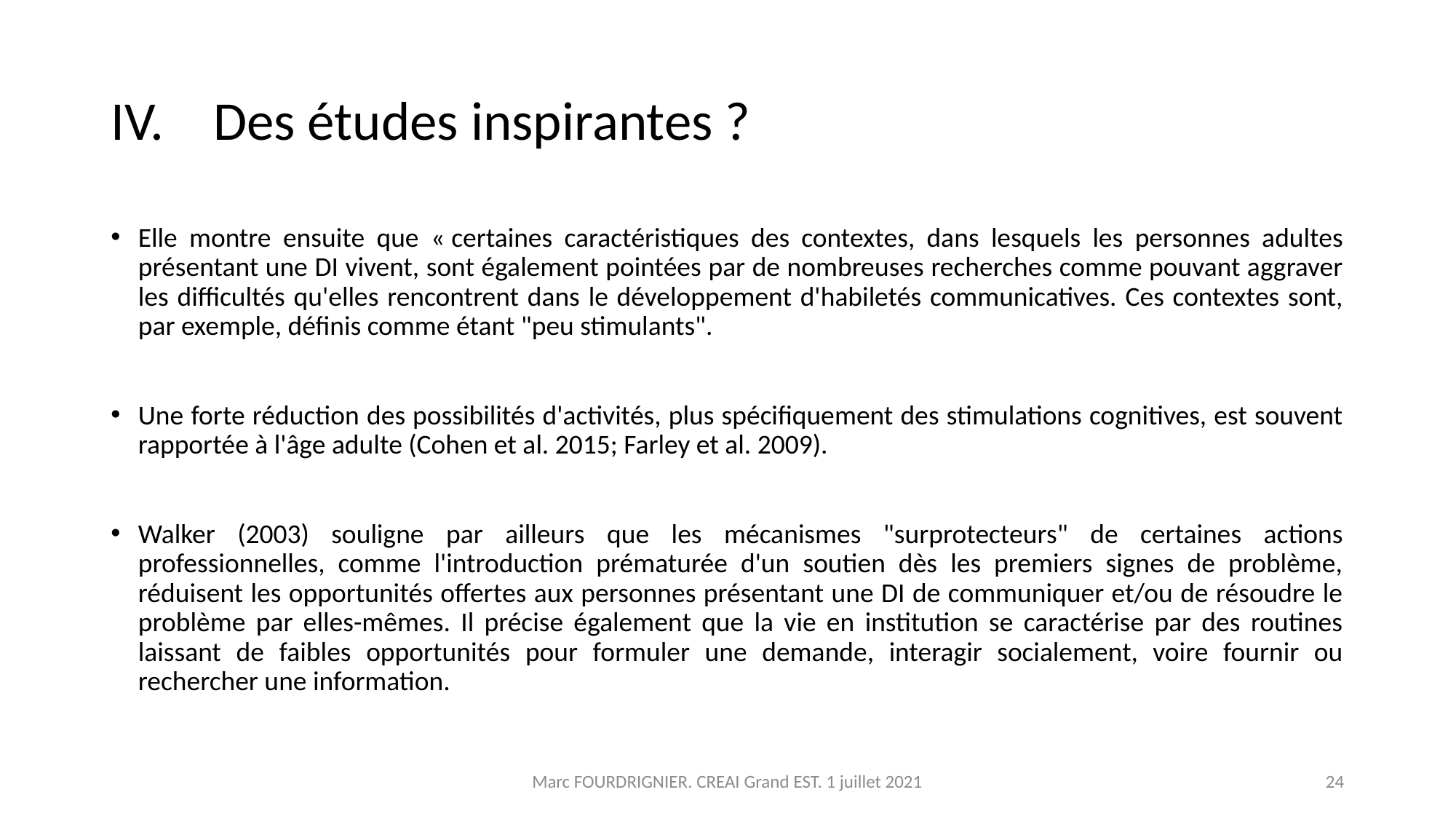

# Des études inspirantes ?
Elle montre ensuite que « certaines caractéristiques des contextes, dans lesquels les personnes adultes présentant une DI vivent, sont également pointées par de nombreuses recherches comme pouvant aggraver les difficultés qu'elles rencontrent dans le développement d'habiletés communicatives. Ces contextes sont, par exemple, définis comme étant "peu stimulants".

Une forte réduction des possibilités d'activités, plus spécifiquement des stimulations cognitives, est souvent rapportée à l'âge adulte (Cohen et al. 2015; Farley et al. 2009).

Walker (2003) souligne par ailleurs que les mécanismes "surprotecteurs" de certaines actions professionnelles, comme l'introduction prématurée d'un soutien dès les premiers signes de problème, réduisent les opportunités offertes aux personnes présentant une DI de communiquer et/ou de résoudre le problème par elles-mêmes. Il précise également que la vie en institution se caractérise par des routines laissant de faibles opportunités pour formuler une demande, interagir socialement, voire fournir ou rechercher une information.

Marc FOURDRIGNIER. CREAI Grand EST. 1 juillet 2021
24